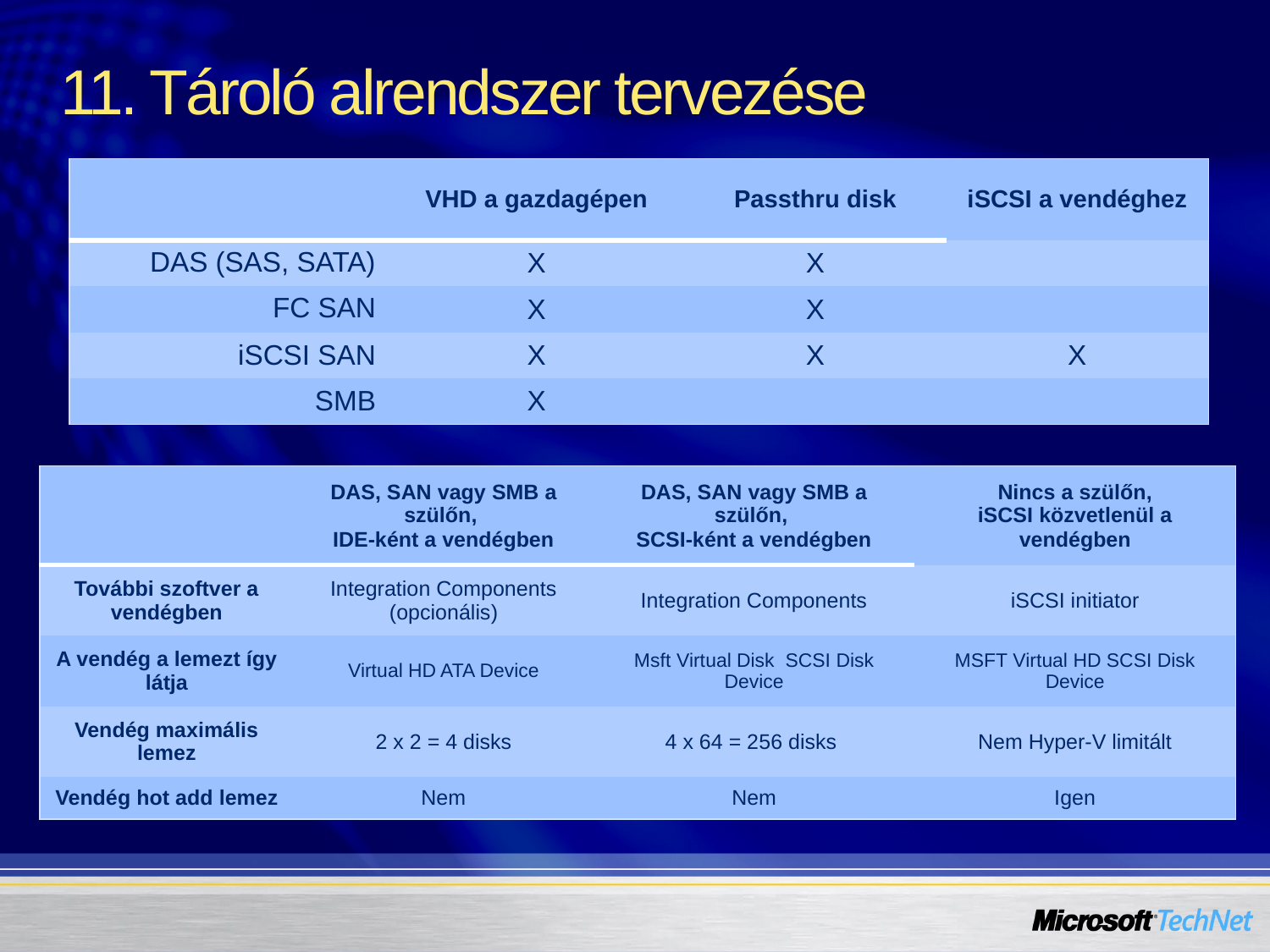

# 11. Tároló alrendszer tervezése
|  | VHD a gazdagépen | Passthru disk | iSCSI a vendéghez |
| --- | --- | --- | --- |
| DAS (SAS, SATA) | X | X |  |
| FC SAN | X | X |  |
| iSCSI SAN | X | X | X |
| SMB | X |  |  |
|  | DAS, SAN vagy SMB a szülőn, IDE-ként a vendégben | DAS, SAN vagy SMB a szülőn, SCSI-ként a vendégben | Nincs a szülőn, iSCSI közvetlenül a vendégben |
| --- | --- | --- | --- |
| További szoftver a vendégben | Integration Components (opcionális) | Integration Components | iSCSI initiator |
| A vendég a lemezt így látja | Virtual HD ATA Device | Msft Virtual Disk SCSI Disk Device | MSFT Virtual HD SCSI Disk Device |
| Vendég maximális lemez | 2 x 2 = 4 disks | 4 x 64 = 256 disks | Nem Hyper-V limitált |
| Vendég hot add lemez | Nem | Nem | Igen |

|  |  |  |  |  |
| --- | --- | --- | --- | --- |
|  |  |  |  |  |